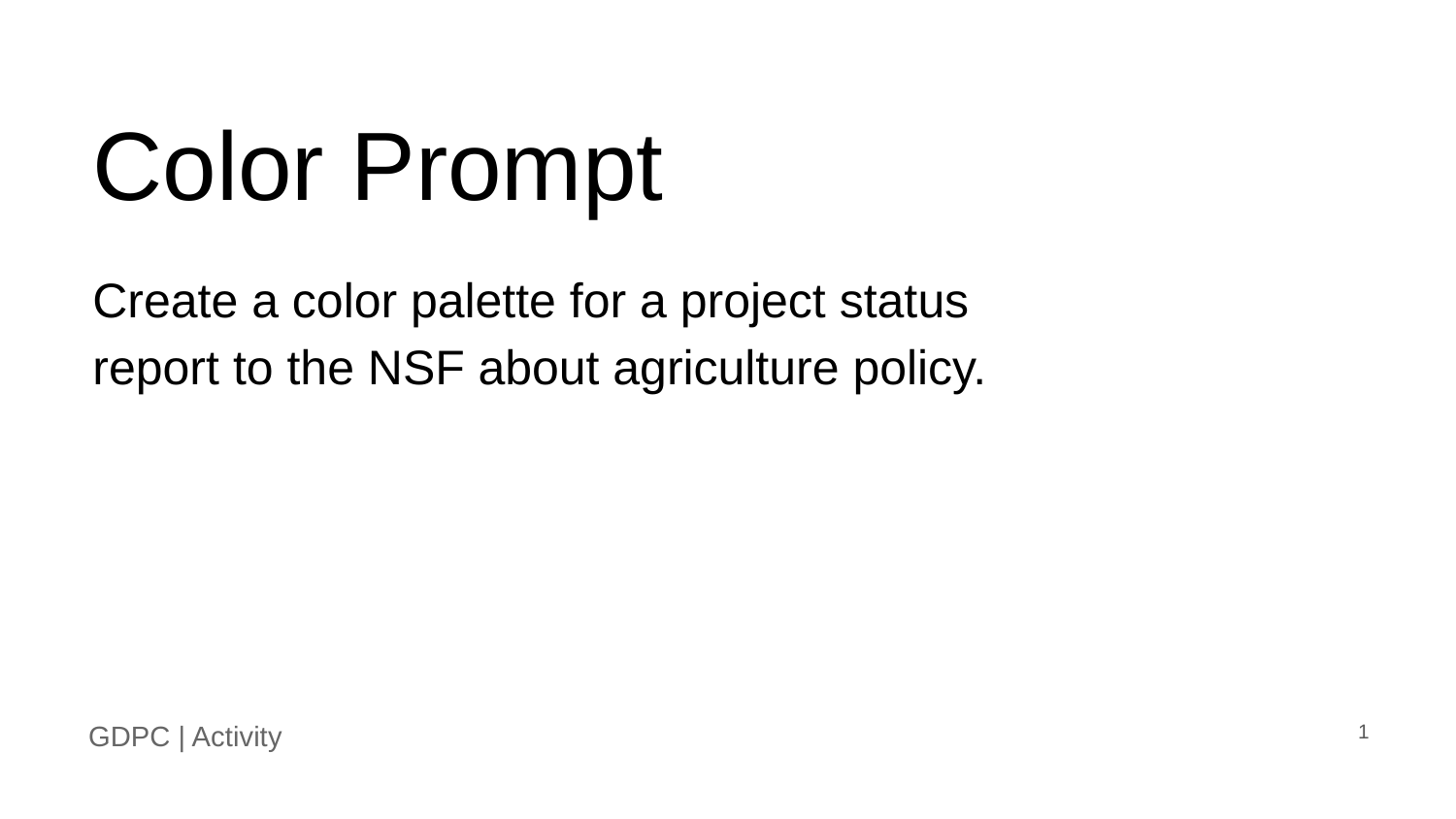

# Color Prompt
Create a color palette for a project status report to the NSF about agriculture policy.

1
GDPC | Activity